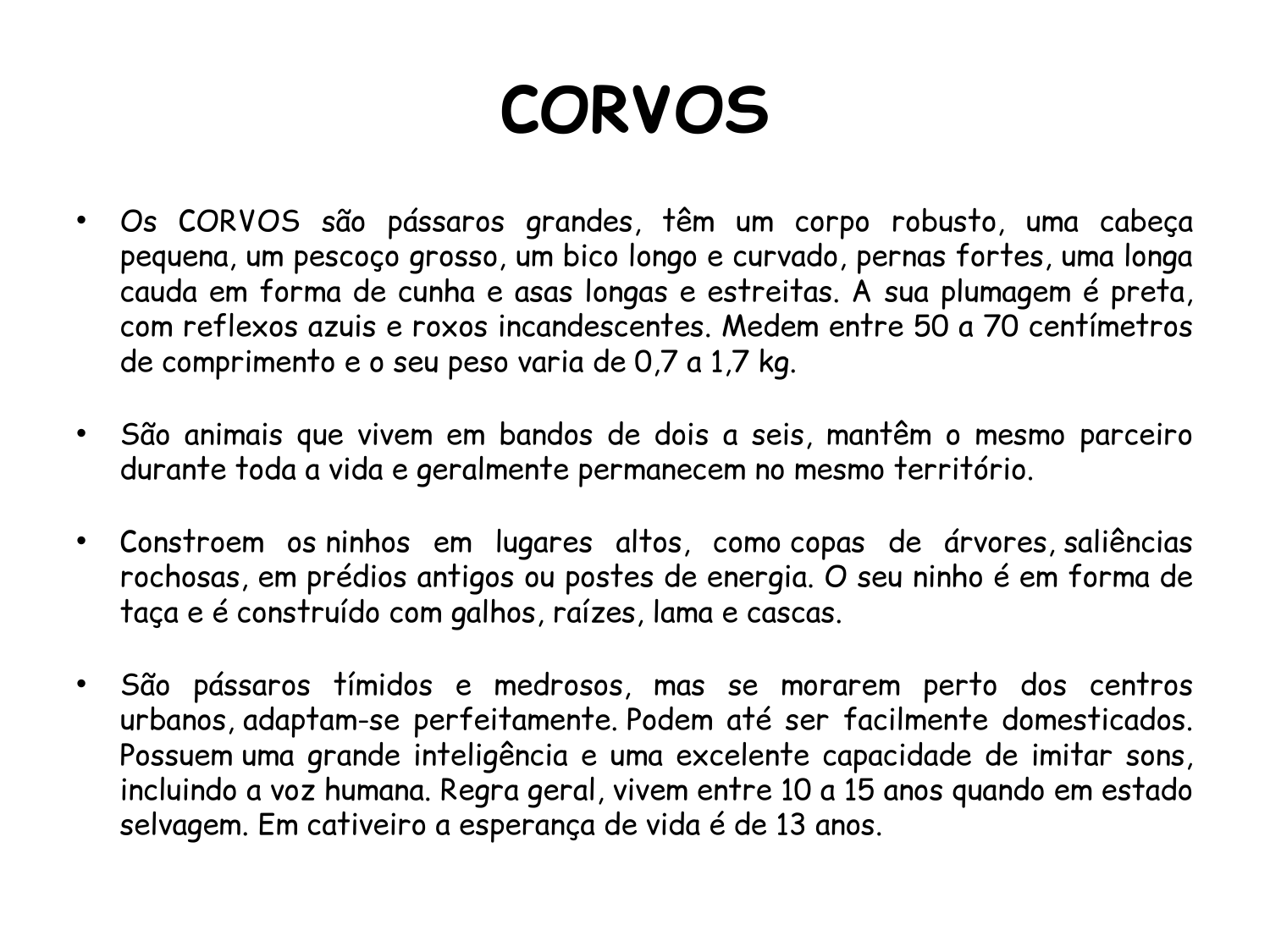

# CORVOS
Os CORVOS são pássaros grandes, têm um corpo robusto, uma cabeça pequena, um pescoço grosso, um bico longo e curvado, pernas fortes, uma longa cauda em forma de cunha e asas longas e estreitas. A sua plumagem é preta, com reflexos azuis e roxos incandescentes. Medem entre 50 a 70 centímetros de comprimento e o seu peso varia de 0,7 a 1,7 kg.

São animais que vivem em bandos de dois a seis, mantêm o mesmo parceiro durante toda a vida e geralmente permanecem no mesmo território.

Constroem os ninhos em lugares altos, como copas de árvores, saliências rochosas, em prédios antigos ou postes de energia. O seu ninho é em forma de taça e é construído com galhos, raízes, lama e cascas.

São pássaros tímidos e medrosos, mas se morarem perto dos centros urbanos, adaptam-se perfeitamente. Podem até ser facilmente domesticados. Possuem uma grande inteligência e uma excelente capacidade de imitar sons, incluindo a voz humana. Regra geral, vivem entre 10 a 15 anos quando em estado selvagem. Em cativeiro a esperança de vida é de 13 anos.